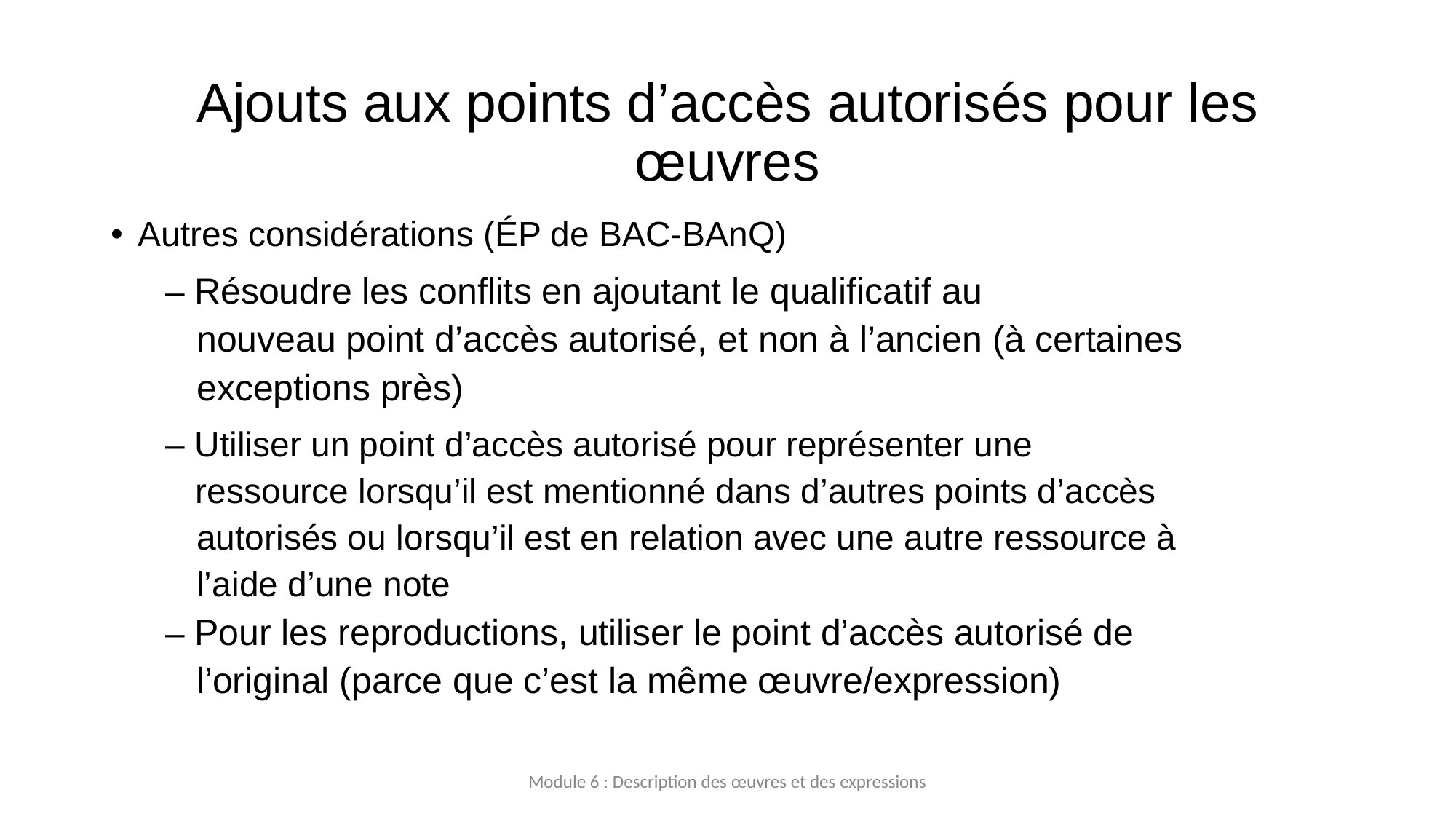

# Ajouts aux points d’accès autorisés pour les œuvres
Autres considérations (ÉP de BAC-BAnQ)
– Résoudre les conflits en ajoutant le qualificatif au
nouveau point d’accès autorisé, et non à l’ancien (à certaines
exceptions près)
– Utiliser un point d’accès autorisé pour représenter une
	ressource lorsqu’il est mentionné dans d’autres points d’accès
autorisés ou lorsqu’il est en relation avec une autre ressource à
l’aide d’une note
– Pour les reproductions, utiliser le point d’accès autorisé de
l’original (parce que c’est la même œuvre/expression)
Module 6 : Description des œuvres et des expressions